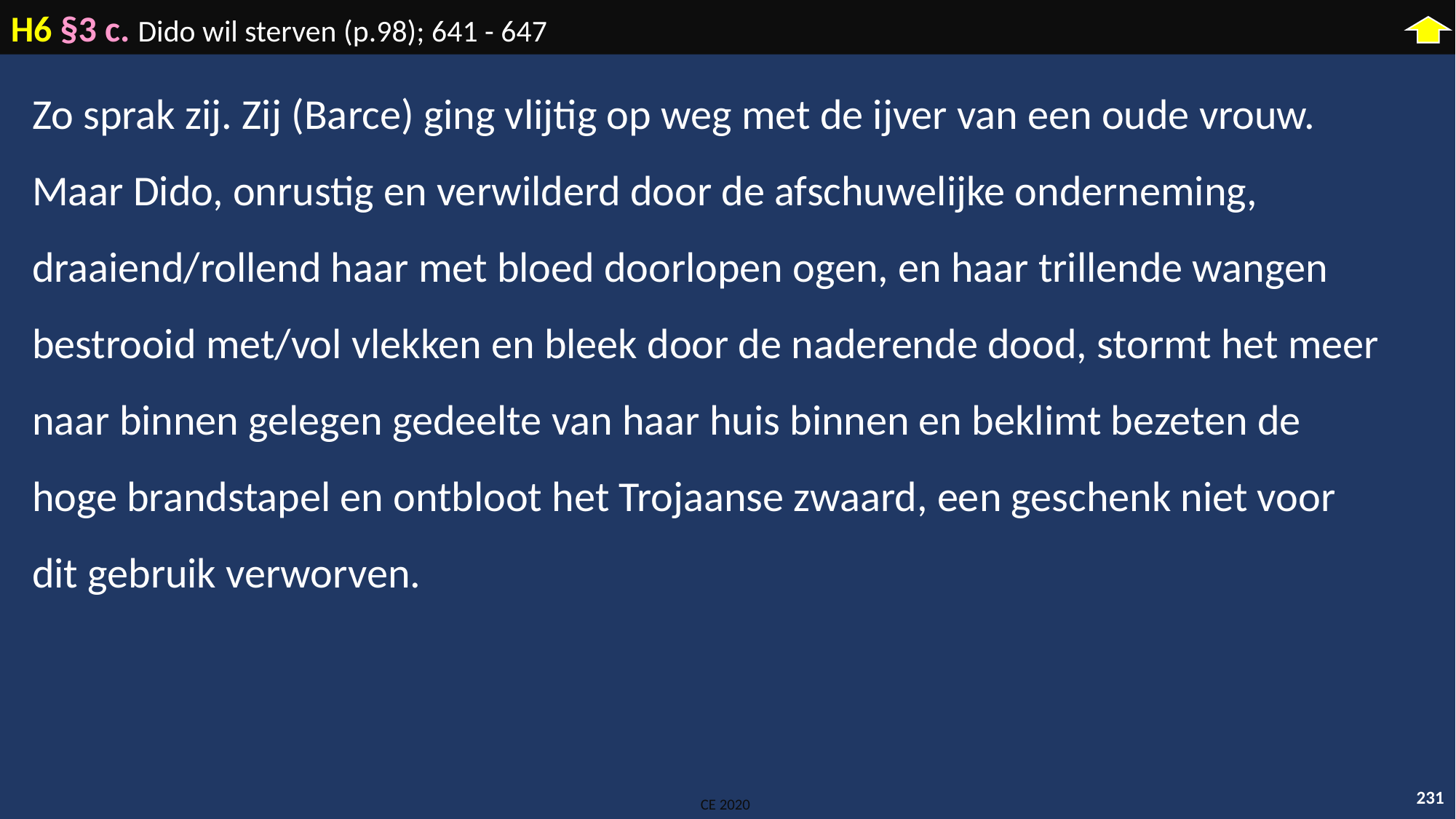

H6 §3 c. Dido wil sterven (p.98); 641 - 647

Zo sprak zij. Zij (Barce) ging vlijtig op weg met de ijver van een oude vrouw. Maar Dido, onrustig en verwilderd door de afschuwelijke onderneming, draaiend/rollend haar met bloed doorlopen ogen, en haar trillende wangen bestrooid met/vol vlekken en bleek door de naderende dood, stormt het meer naar binnen gelegen gedeelte van haar huis binnen en beklimt bezeten de hoge brandstapel en ontbloot het Trojaanse zwaard, een geschenk niet voor dit gebruik verworven.
231
CE 2020